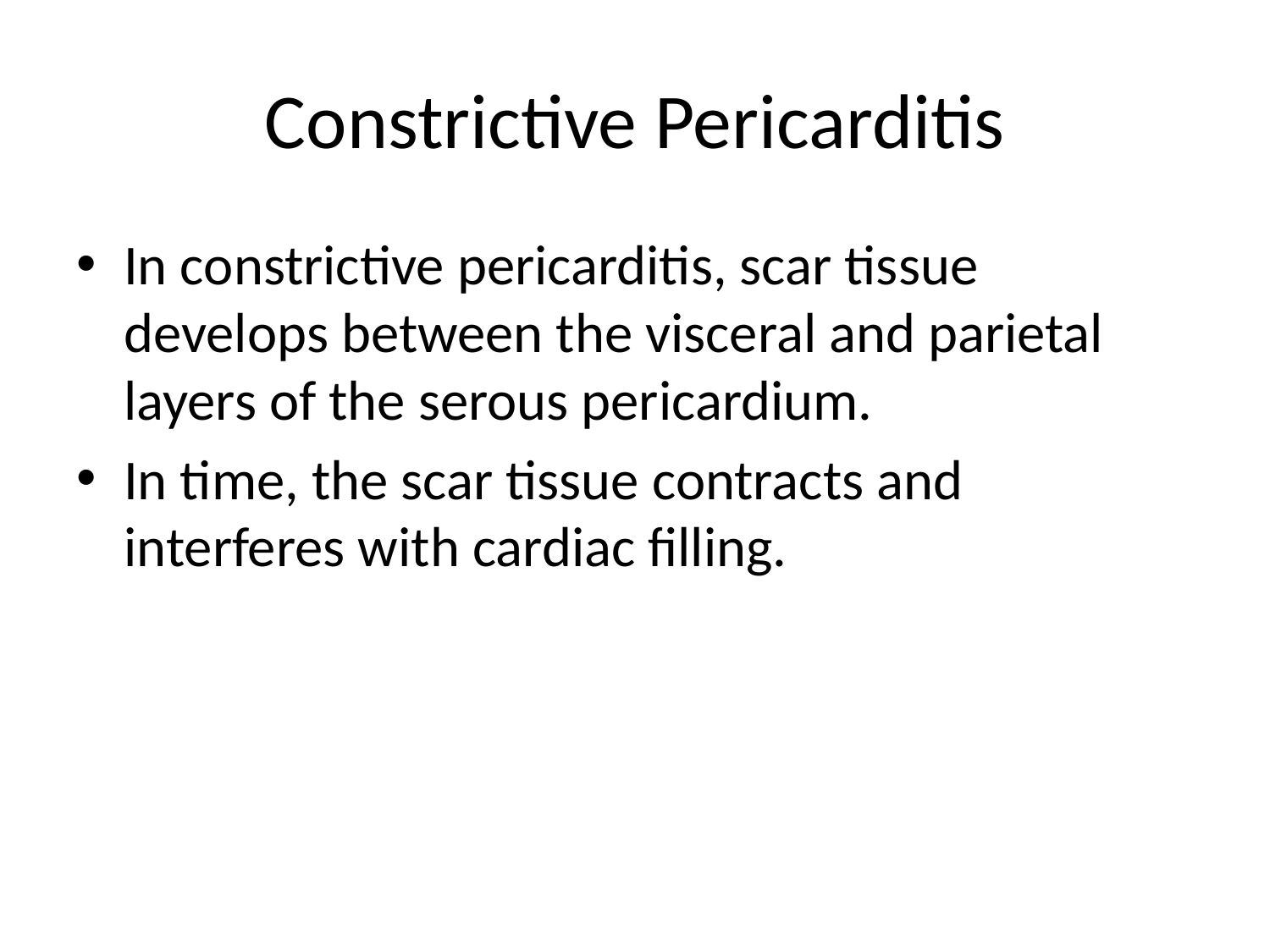

# Constrictive Pericarditis
In constrictive pericarditis, scar tissue develops between the visceral and parietal layers of the serous pericardium.
In time, the scar tissue contracts and interferes with cardiac filling.